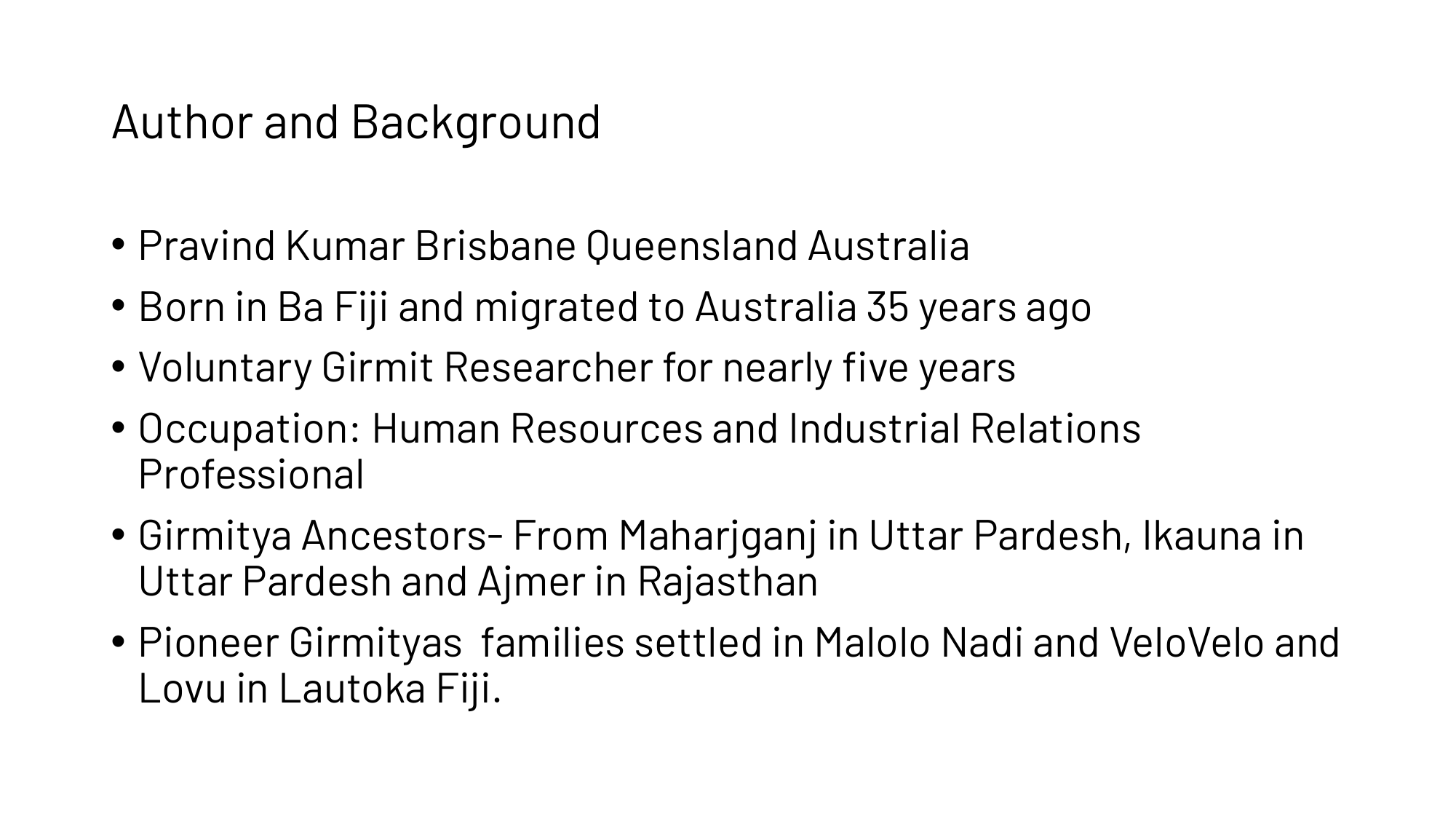

# Author and Background
Pravind Kumar Brisbane Queensland Australia
Born in Ba Fiji and migrated to Australia 35 years ago
Voluntary Girmit Researcher for nearly five years
Occupation: Human Resources and Industrial Relations Professional
Girmitya Ancestors- From Maharjganj in Uttar Pardesh, Ikauna in Uttar Pardesh and Ajmer in Rajasthan
Pioneer Girmityas  families settled in Malolo Nadi and VeloVelo and Lovu in Lautoka Fiji.